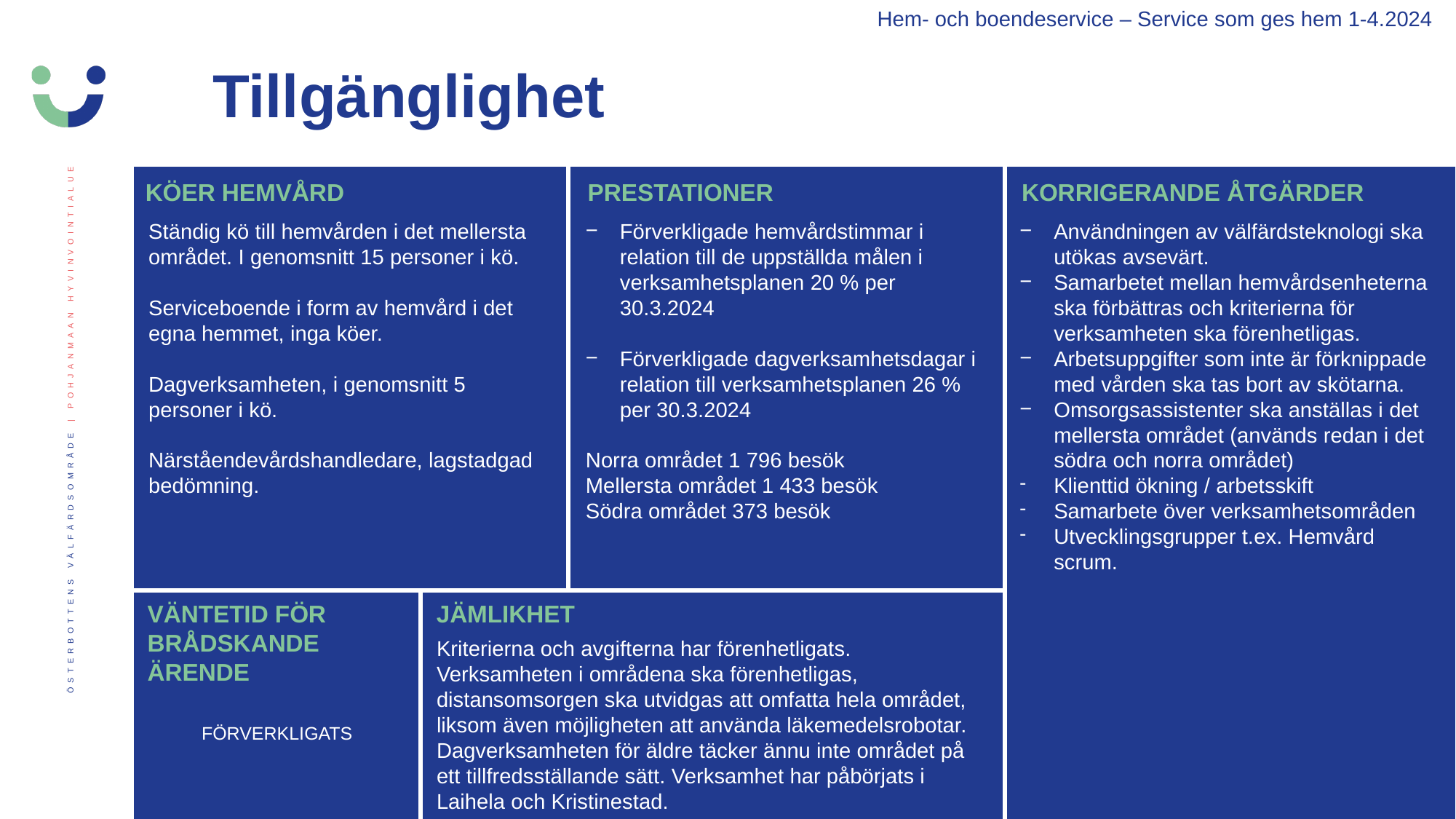

Hem- och boendeservice – Service som ges hem 1-4.2024
Tillgänglighet
KÖER HEMVÅRD
PRESTATIONER
KORRIGERANDE ÅTGÄRDER
Ständig kö till hemvården i det mellersta området. I genomsnitt 15 personer i kö.
Serviceboende i form av hemvård i det egna hemmet, inga köer.
Dagverksamheten, i genomsnitt 5 personer i kö.
Närståendevårdshandledare, lagstadgad bedömning.

Förverkligade hemvårdstimmar i relation till de uppställda målen i verksamhetsplanen 20 % per 30.3.2024
Förverkligade dagverksamhetsdagar i relation till verksamhetsplanen 26 % per 30.3.2024
Norra området 1 796 besök
Mellersta området 1 433 besök
Södra området 373 besök

Användningen av välfärdsteknologi ska utökas avsevärt.
Samarbetet mellan hemvårdsenheterna ska förbättras och kriterierna för verksamheten ska förenhetligas.
Arbetsuppgifter som inte är förknippade med vården ska tas bort av skötarna.
Omsorgsassistenter ska anställas i det mellersta området (används redan i det södra och norra området)
Klienttid ökning / arbetsskift
Samarbete över verksamhetsområden
Utvecklingsgrupper t.ex. Hemvård scrum.

VÄNTETID FÖR BRÅDSKANDE ÄRENDE
JÄMLIKHET
Kriterierna och avgifterna har förenhetligats.
Verksamheten i områdena ska förenhetligas, distansomsorgen ska utvidgas att omfatta hela området, liksom även möjligheten att använda läkemedelsrobotar.
Dagverksamheten för äldre täcker ännu inte området på ett tillfredsställande sätt. Verksamhet har påbörjats i Laihela och Kristinestad.
FÖRVERKLIGATS